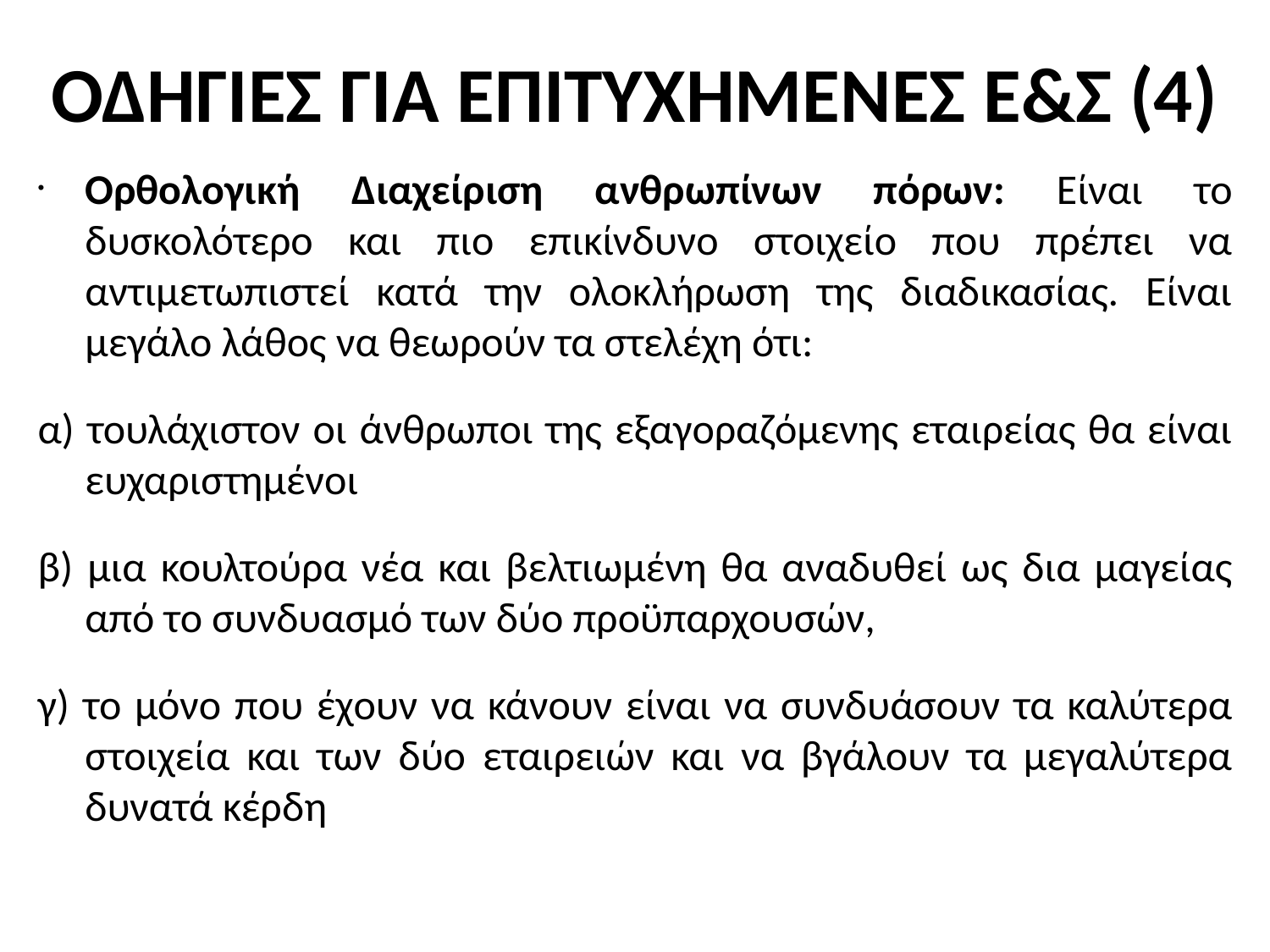

# ΟΔΗΓΙΕΣ ΓΙΑ ΕΠΙΤΥΧΗΜΕΝΕΣ Ε&Σ (4)
Ορθολογική Διαχείριση ανθρωπίνων πόρων: Είναι το δυσκολότερο και πιο επικίνδυνο στοιχείο που πρέπει να αντιμετωπιστεί κατά την ολοκλήρωση της διαδικασίας. Είναι μεγάλο λάθος να θεωρούν τα στελέχη ότι:
α) τουλάχιστον οι άνθρωποι της εξαγοραζόμενης εταιρείας θα είναι ευχαριστημένοι
β) μια κουλτούρα νέα και βελτιωμένη θα αναδυθεί ως δια μαγείας από το συνδυασμό των δύο προϋπαρχουσών,
γ) το μόνο που έχουν να κάνουν είναι να συνδυάσουν τα καλύτερα στοιχεία και των δύο εταιρειών και να βγάλουν τα μεγαλύτερα δυνατά κέρδη